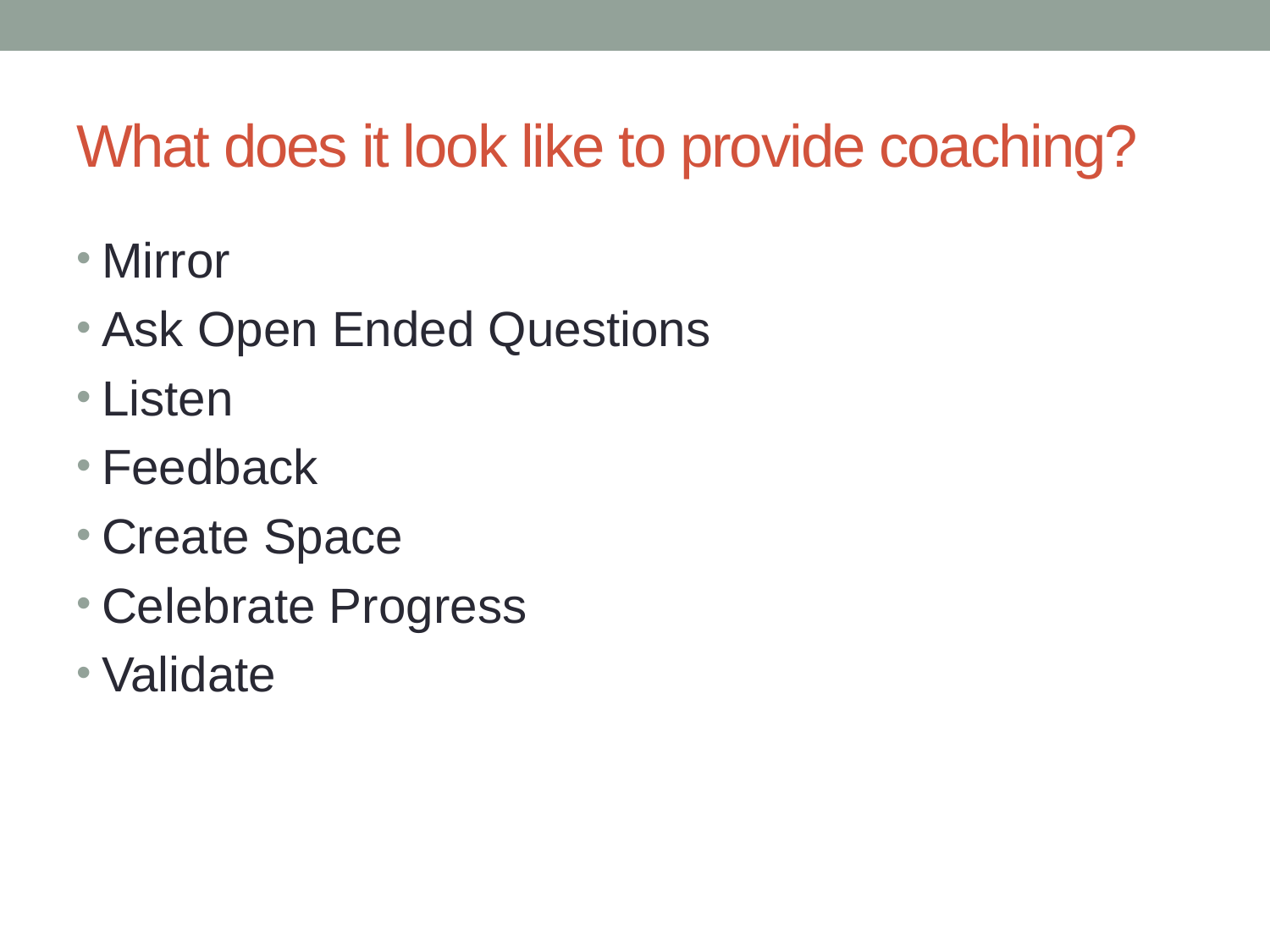

# What does it look like to provide coaching?
Mirror
Ask Open Ended Questions
Listen
Feedback
Create Space
Celebrate Progress
Validate